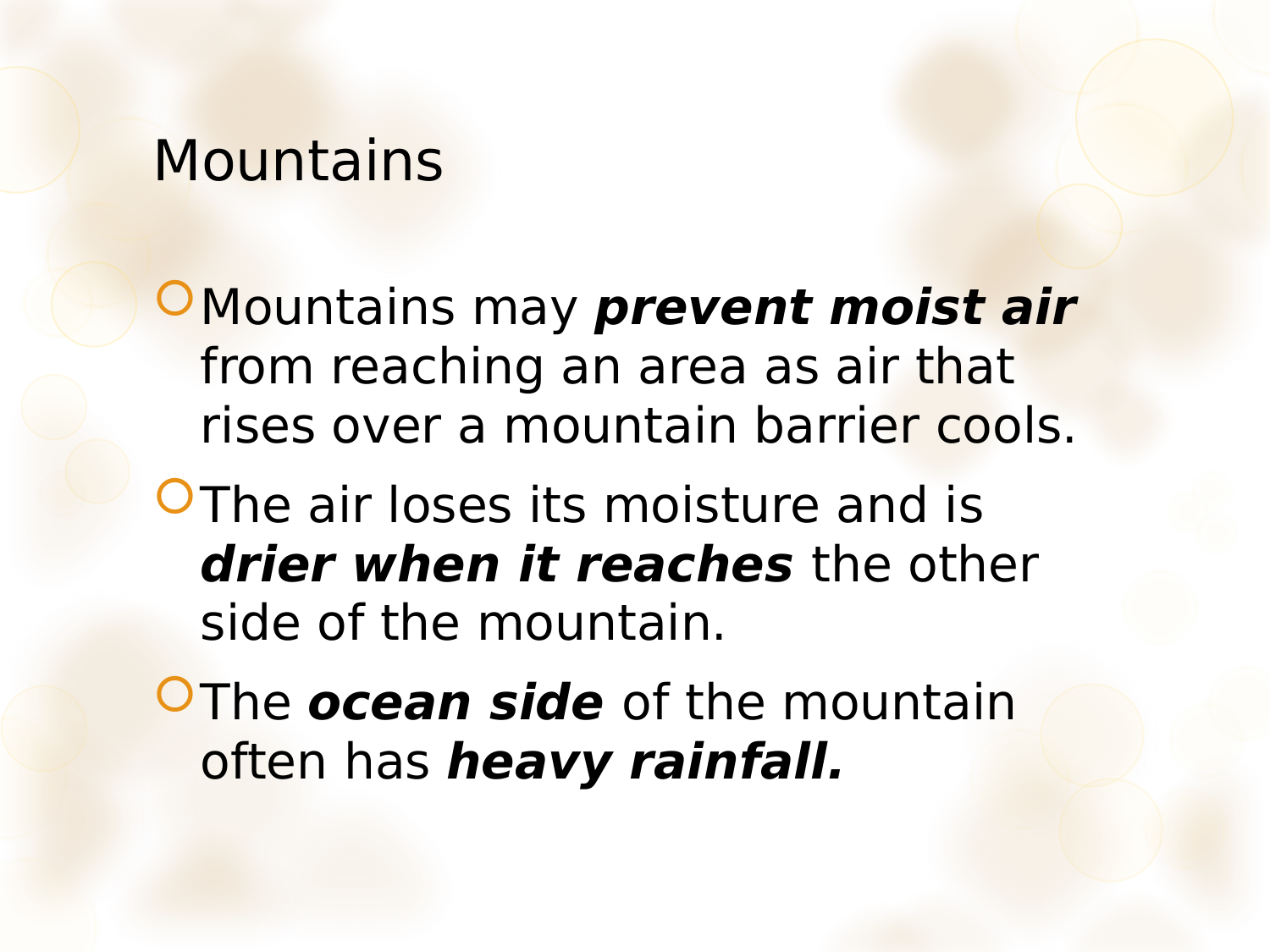

# Mountains
Mountains may prevent moist air from reaching an area as air that rises over a mountain barrier cools.
The air loses its moisture and is drier when it reaches the other side of the mountain.
The ocean side of the mountain often has heavy rainfall.